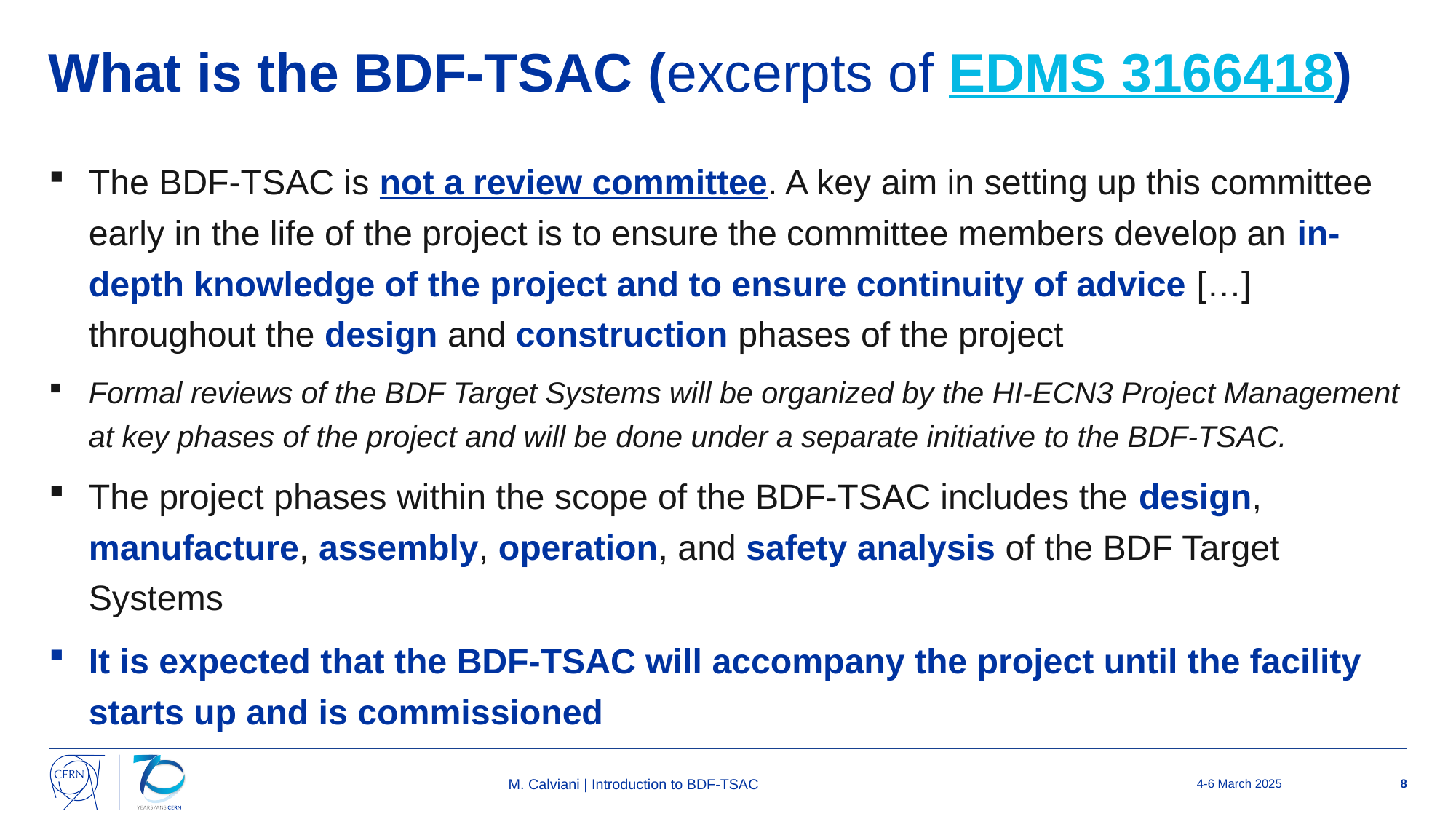

# What is the BDF-TSAC (excerpts of EDMS 3166418)
The BDF-TSAC is not a review committee. A key aim in setting up this committee early in the life of the project is to ensure the committee members develop an in-depth knowledge of the project and to ensure continuity of advice […] throughout the design and construction phases of the project
Formal reviews of the BDF Target Systems will be organized by the HI-ECN3 Project Management at key phases of the project and will be done under a separate initiative to the BDF-TSAC.
The project phases within the scope of the BDF-TSAC includes the design, manufacture, assembly, operation, and safety analysis of the BDF Target Systems
It is expected that the BDF-TSAC will accompany the project until the facility starts up and is commissioned

M. Calviani | Introduction to BDF-TSAC
4-6 March 2025
8